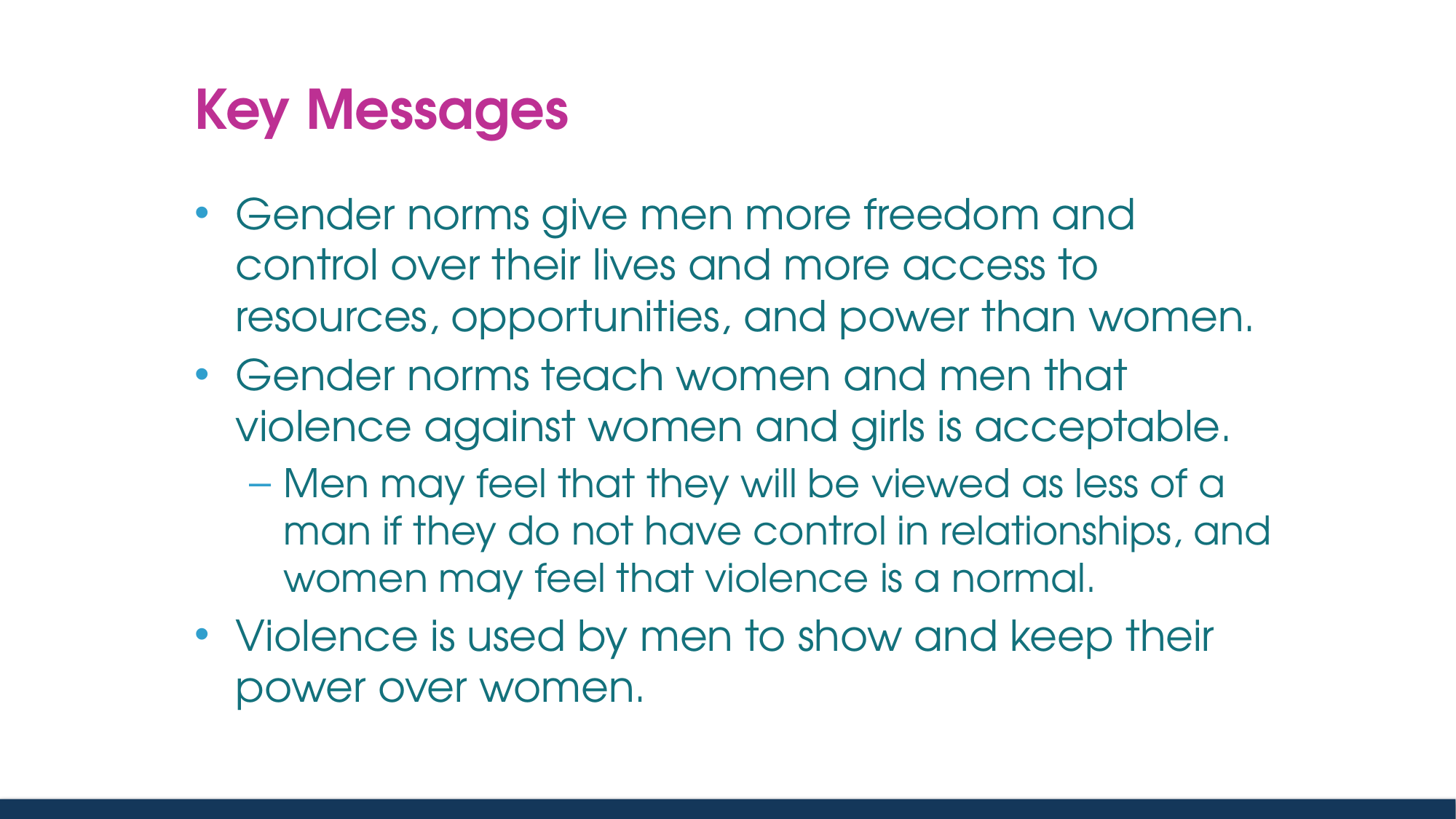

# Key Messages
Gender norms give men more freedom and control over their lives and more access to resources, opportunities, and power than women.
Gender norms teach women and men that violence against women and girls is acceptable.
Men may feel that they will be viewed as less of a man if they do not have control in relationships, and women may feel that violence is a normal.
Violence is used by men to show and keep their power over women.